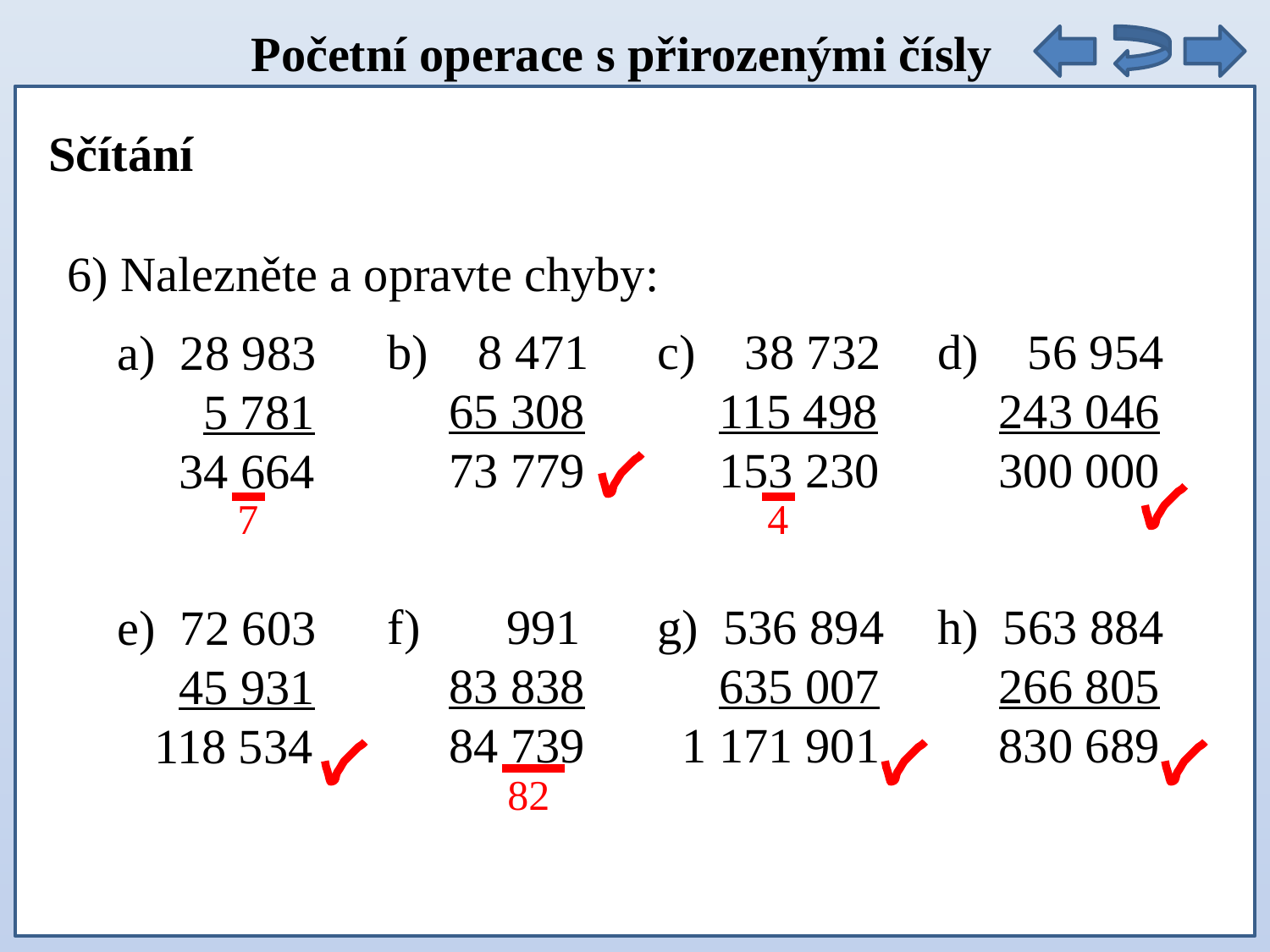

Početní operace s přirozenými čísly

Sčítání
6) Nalezněte a opravte chyby:
b)    8 471
     65 308
     73 779
c)    38 732
     115 498
     153 230
d)    56 954
     243 046
     300 000
a)  28 983
       5 781
     34 664

7
4

f)       991
     83 838
     84 739
g)  536 894
     635 007
  1 171 901
h)  563 884
     266 805
     830 689
e)  72 603
     45 931
   118 534

82